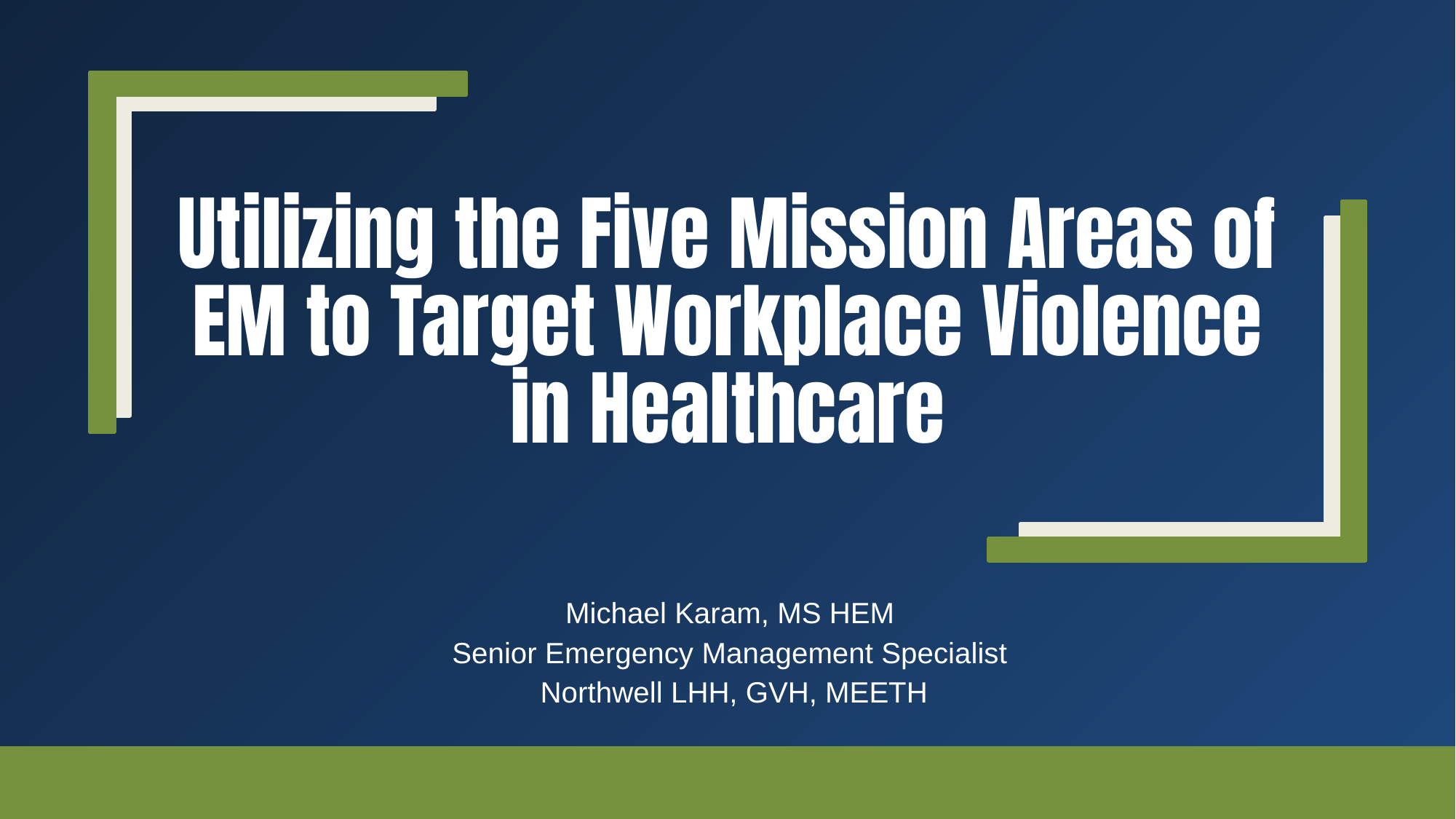

# Utilizing the Five Mission Areas of EM to Target Workplace Violence in Healthcare
Michael Karam, MS HEM
Senior Emergency Management Specialist
Northwell LHH, GVH, MEETH